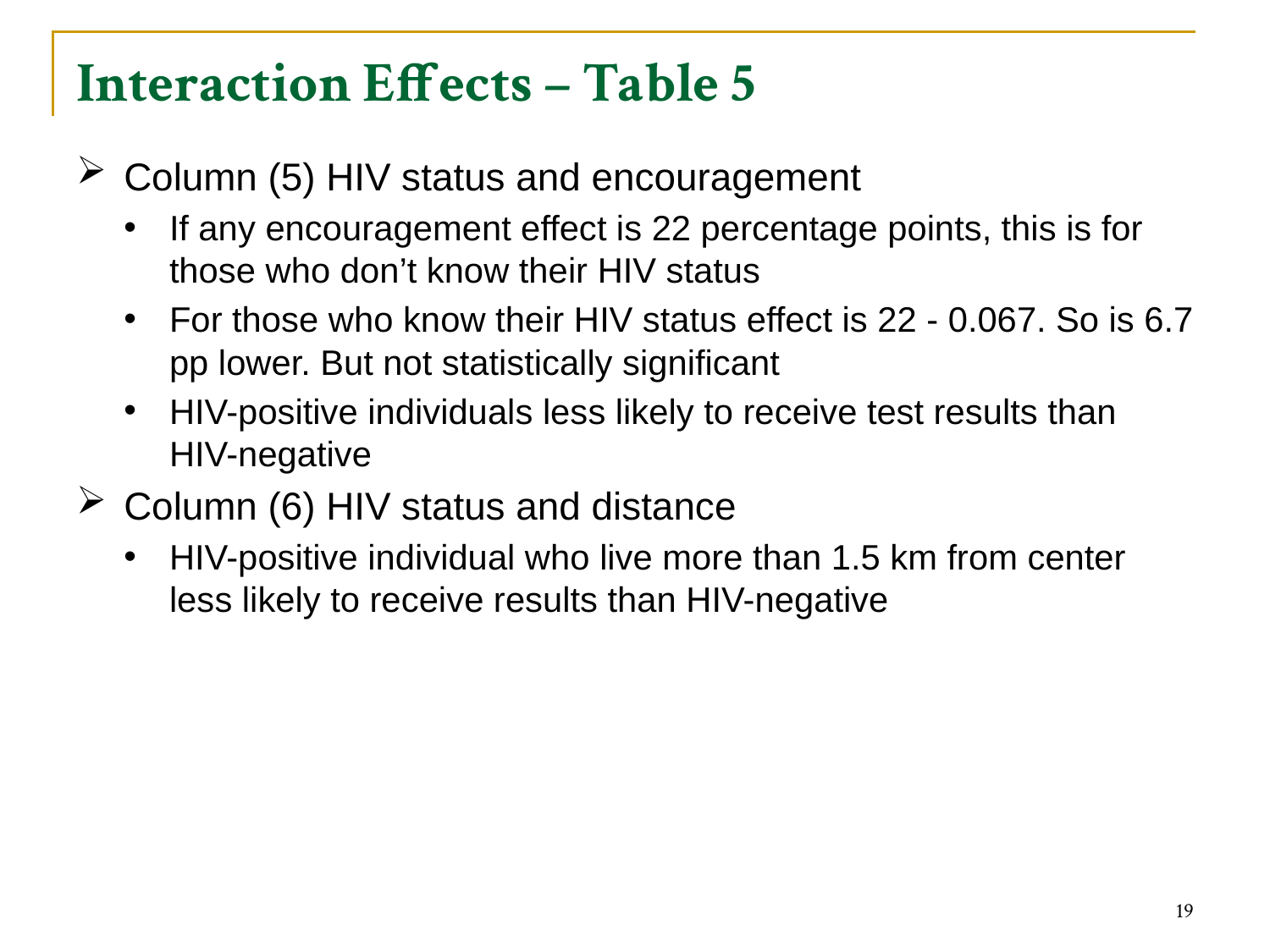

# Interaction Effects – Table 5
Column (5) HIV status and encouragement
If any encouragement effect is 22 percentage points, this is for those who don’t know their HIV status
For those who know their HIV status effect is 22 - 0.067. So is 6.7 pp lower. But not statistically significant
HIV-positive individuals less likely to receive test results than HIV-negative
Column (6) HIV status and distance
HIV-positive individual who live more than 1.5 km from center less likely to receive results than HIV-negative

19